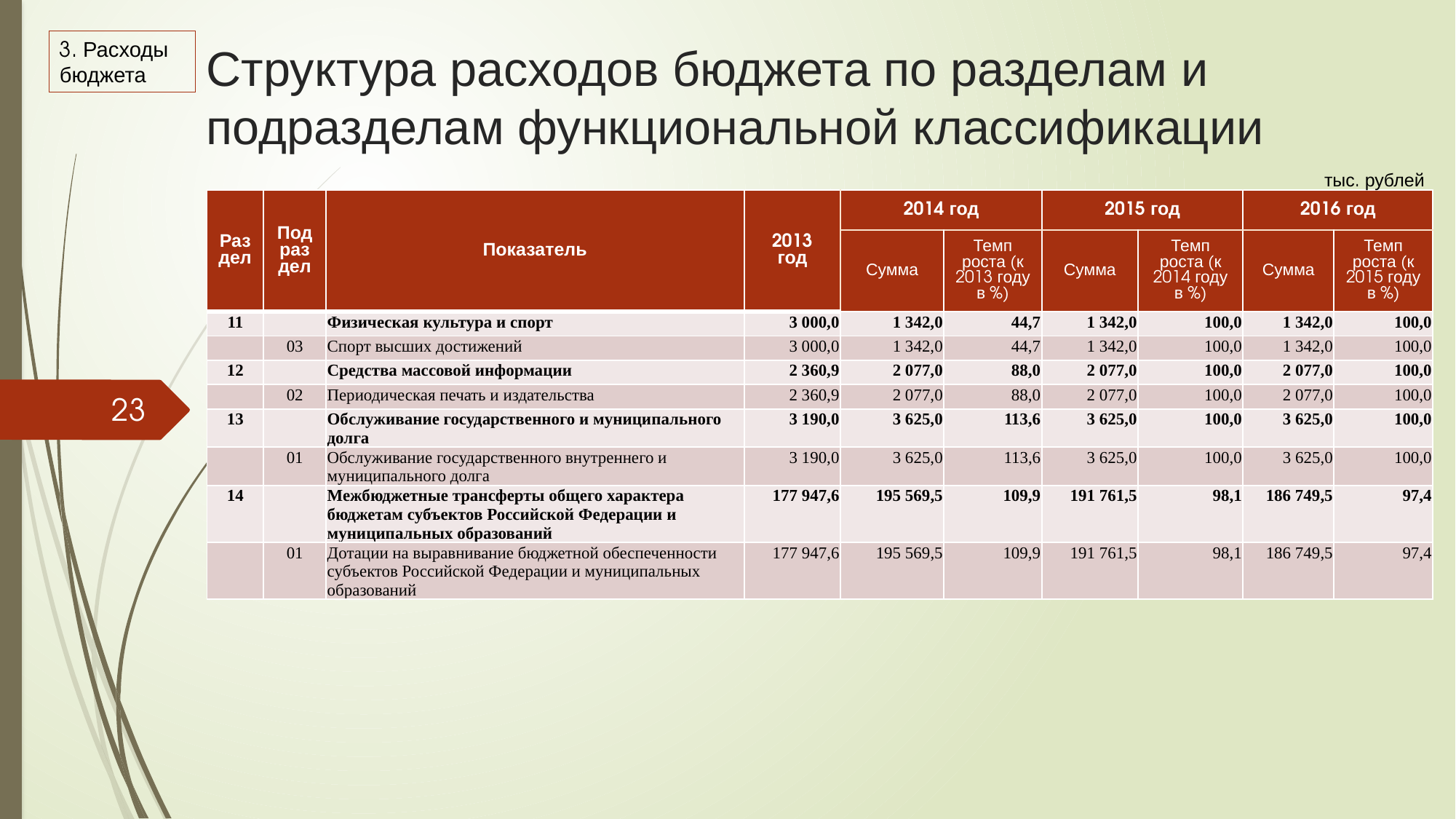

Структура расходов бюджета по разделам и подразделам функциональной классификации
3. Расходы бюджета
тыс. рублей
| Раздел | Подраздел | Показатель | 2013 год | 2014 год |  | 2015 год |  | 2016 год |  |
| --- | --- | --- | --- | --- | --- | --- | --- | --- | --- |
|  |  |  |  | Сумма | Темп роста (к 2013 году в %) | Сумма | Темп роста (к 2014 году в %) | Сумма | Темп роста (к 2015 году в %) |
| 11 |  | Физическая культура и спорт | 3 000,0 | 1 342,0 | 44,7 | 1 342,0 | 100,0 | 1 342,0 | 100,0 |
|  | 03 | Спорт высших достижений | 3 000,0 | 1 342,0 | 44,7 | 1 342,0 | 100,0 | 1 342,0 | 100,0 |
| 12 |  | Средства массовой информации | 2 360,9 | 2 077,0 | 88,0 | 2 077,0 | 100,0 | 2 077,0 | 100,0 |
|  | 02 | Периодическая печать и издательства | 2 360,9 | 2 077,0 | 88,0 | 2 077,0 | 100,0 | 2 077,0 | 100,0 |
| 13 |  | Обслуживание государственного и муниципального долга | 3 190,0 | 3 625,0 | 113,6 | 3 625,0 | 100,0 | 3 625,0 | 100,0 |
|  | 01 | Обслуживание государственного внутреннего и муниципального долга | 3 190,0 | 3 625,0 | 113,6 | 3 625,0 | 100,0 | 3 625,0 | 100,0 |
| 14 |  | Межбюджетные трансферты общего характера бюджетам субъектов Российской Федерации и муниципальных образований | 177 947,6 | 195 569,5 | 109,9 | 191 761,5 | 98,1 | 186 749,5 | 97,4 |
|  | 01 | Дотации на выравнивание бюджетной обеспеченности субъектов Российской Федерации и муниципальных образований | 177 947,6 | 195 569,5 | 109,9 | 191 761,5 | 98,1 | 186 749,5 | 97,4 |
23